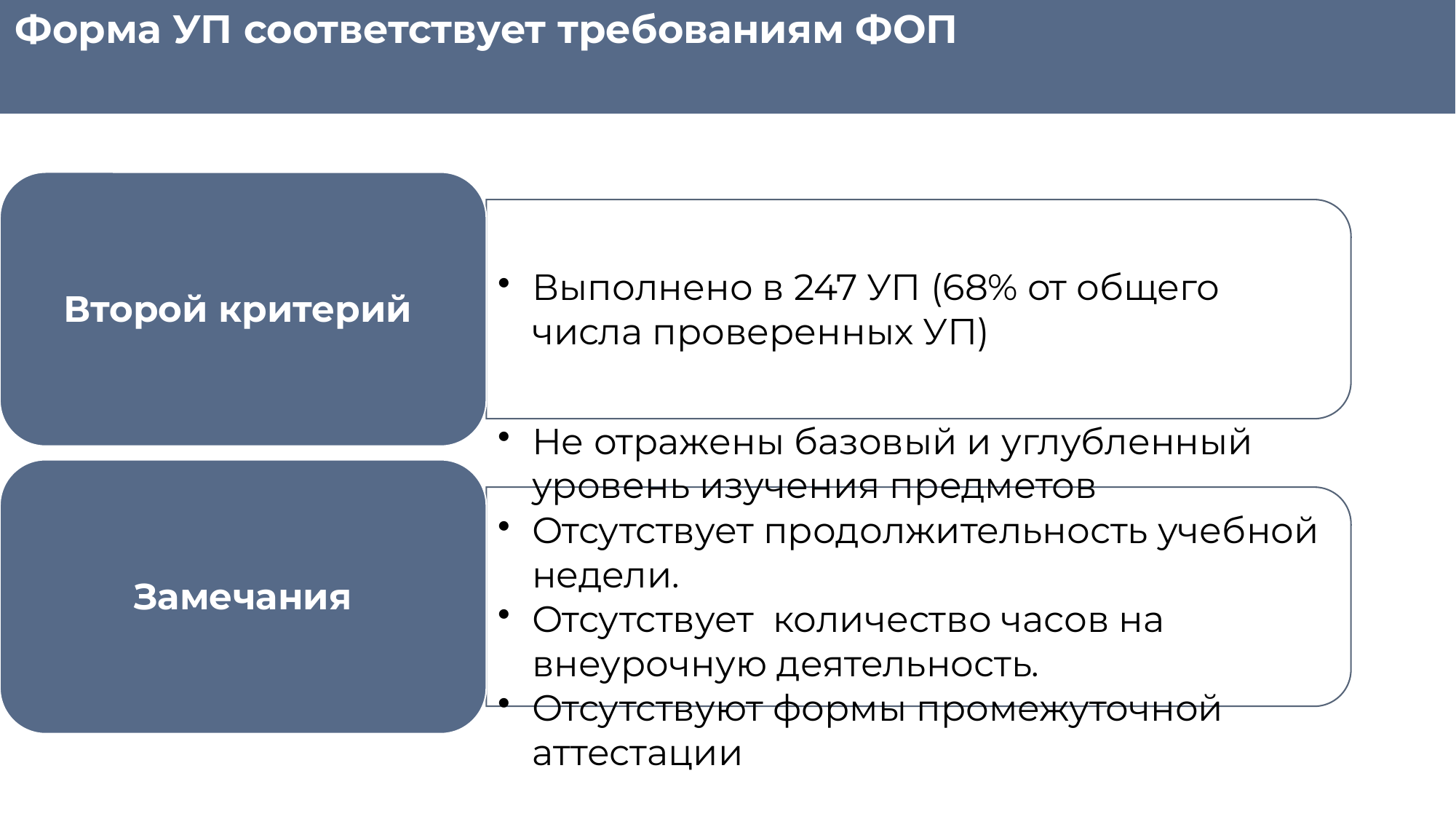

Форма УП соответствует требованиям ФОП
Второй критерий
Выполнено в 247 УП (68% от общего числа проверенных УП)
Замечания
Не отражены базовый и углубленный уровень изучения предметов
Отсутствует продолжительность учебной недели.
Отсутствуют формы промежуточной аттестации
Отсутствует  количество часов на внеурочную деятельность.